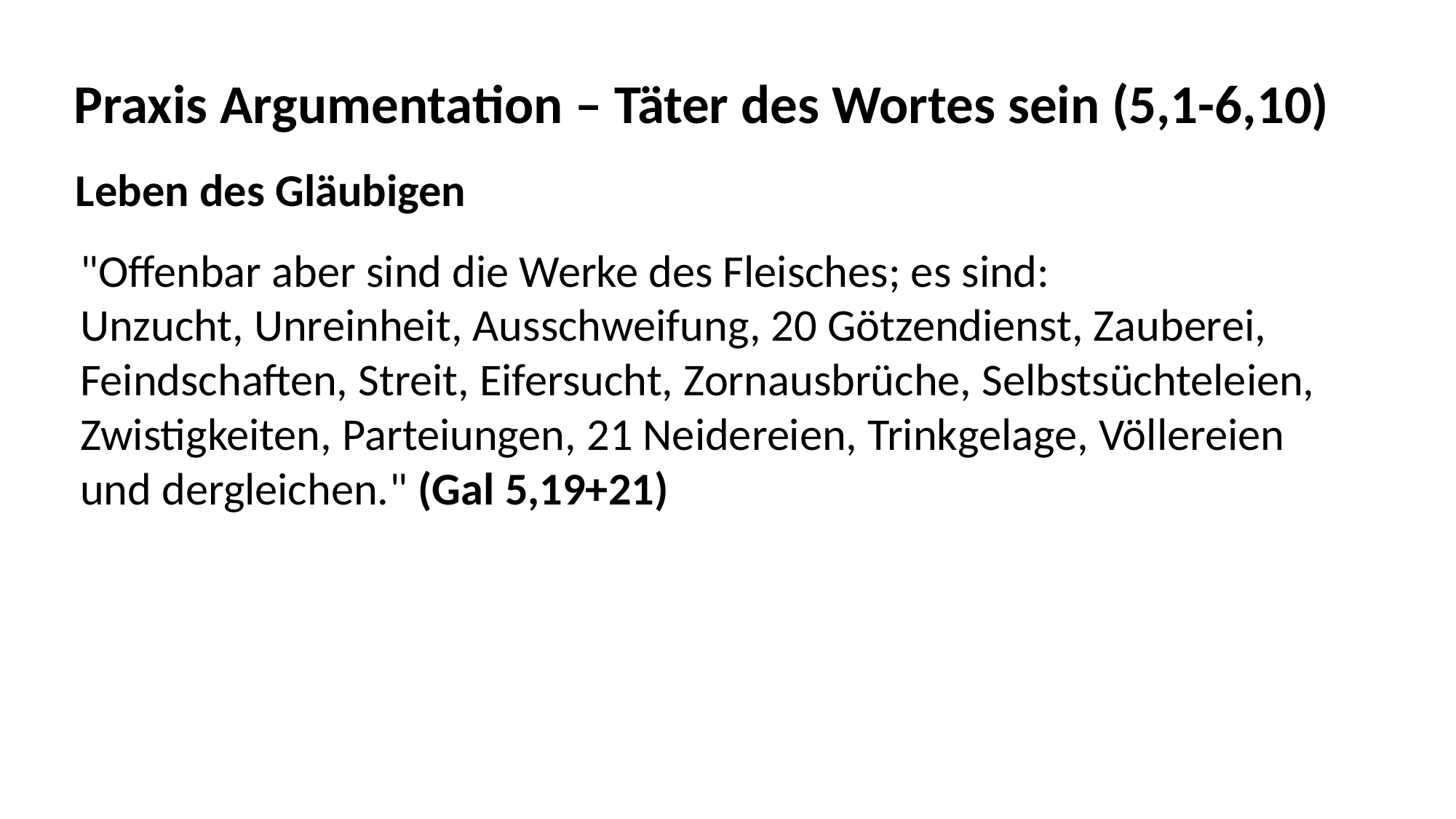

Praxis Argumentation – Täter des Wortes sein (5,1-6,10)
Leben des Gläubigen
"Offenbar aber sind die Werke des Fleisches; es sind:
Unzucht, Unreinheit, Ausschweifung, 20 Götzendienst, Zauberei,
Feindschaften, Streit, Eifersucht, Zornausbrüche, Selbstsüchteleien,
Zwistigkeiten, Parteiungen, 21 Neidereien, Trinkgelage, Völlereien
und dergleichen." (Gal 5,19+21)